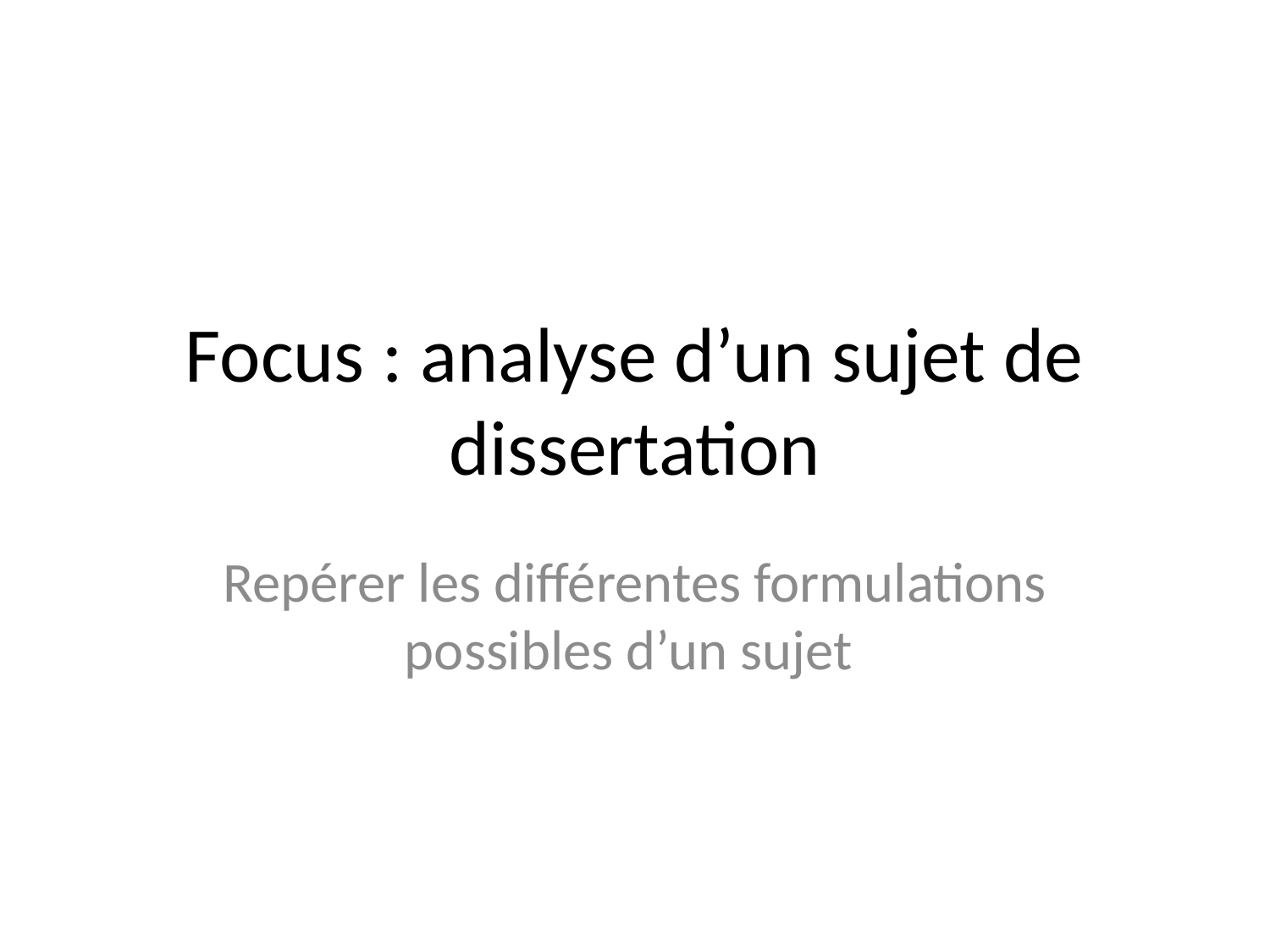

# Focus : analyse d’un sujet de dissertation
Repérer les différentes formulations possibles d’un sujet